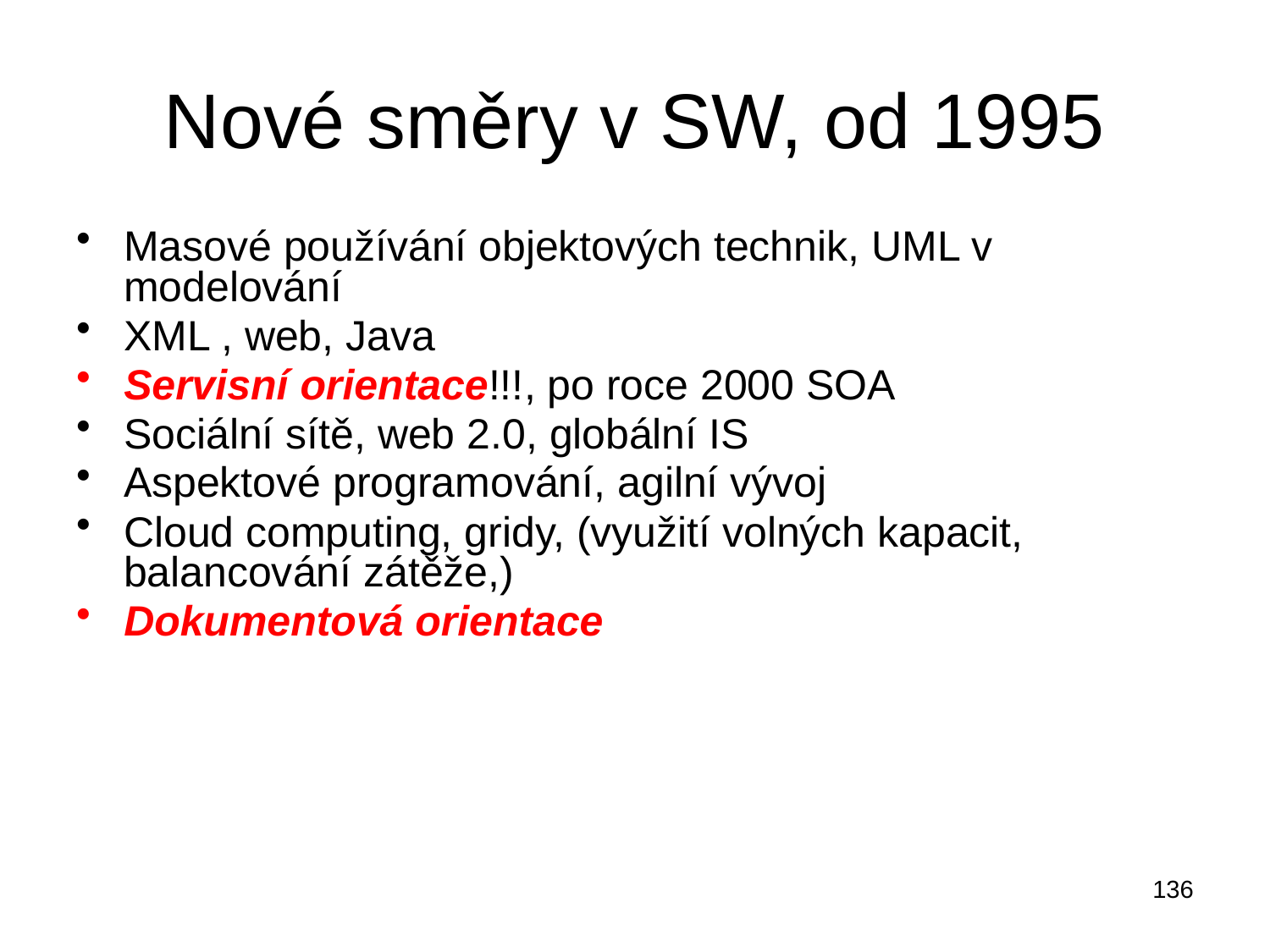

# Nové směry v SW, od 1995
Masové používání objektových technik, UML v modelování
XML , web, Java
Servisní orientace!!!, po roce 2000 SOA
Sociální sítě, web 2.0, globální IS
Aspektové programování, agilní vývoj
Cloud computing, gridy, (využití volných kapacit, balancování zátěže,)
Dokumentová orientace

136